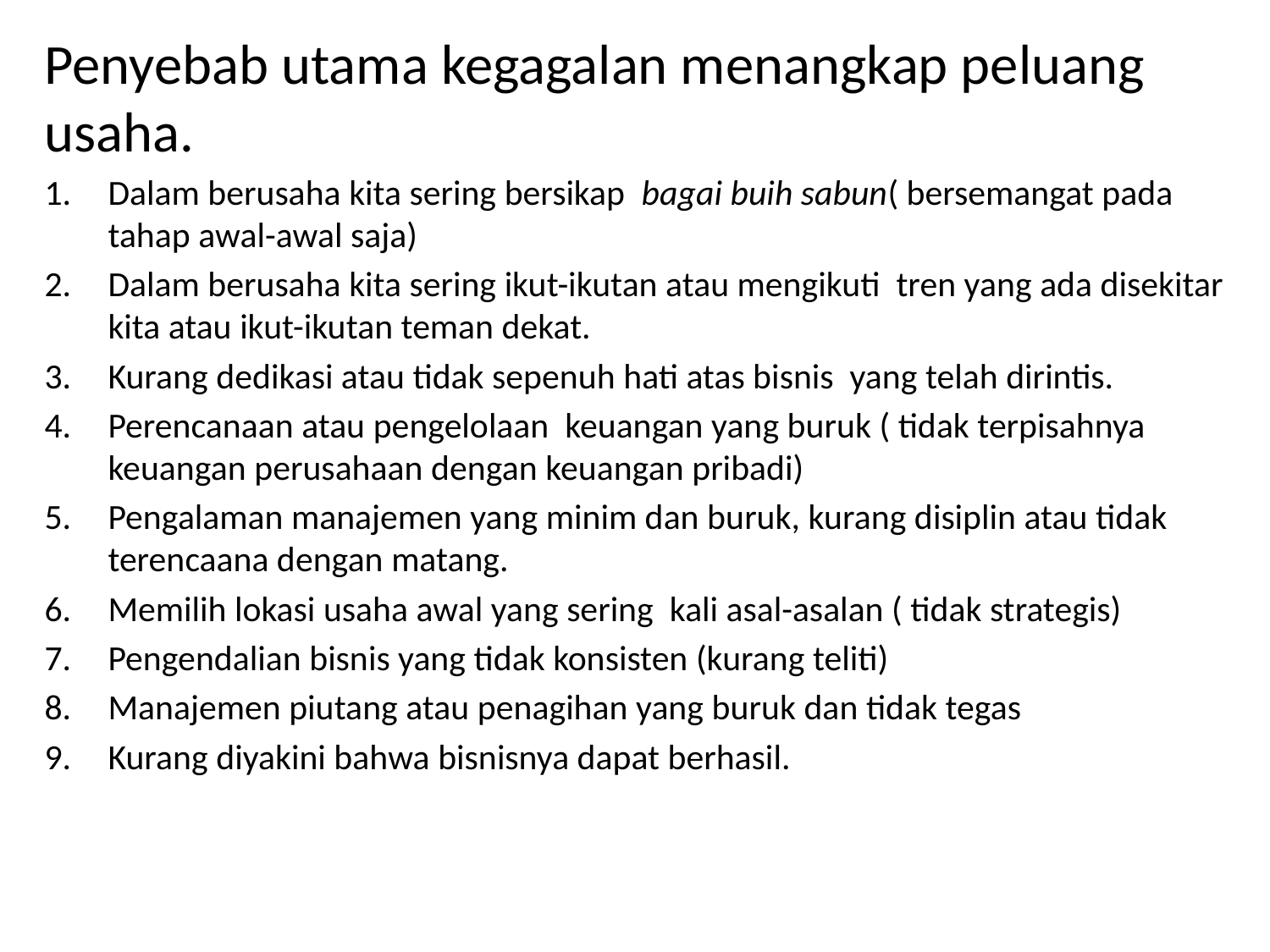

Penyebab utama kegagalan menangkap peluang usaha.
Dalam berusaha kita sering bersikap  bagai buih sabun( bersemangat pada tahap awal-awal saja)
Dalam berusaha kita sering ikut-ikutan atau mengikuti  tren yang ada disekitar kita atau ikut-ikutan teman dekat.
Kurang dedikasi atau tidak sepenuh hati atas bisnis  yang telah dirintis.
Perencanaan atau pengelolaan  keuangan yang buruk ( tidak terpisahnya keuangan perusahaan dengan keuangan pribadi)
Pengalaman manajemen yang minim dan buruk, kurang disiplin atau tidak terencaana dengan matang.
Memilih lokasi usaha awal yang sering  kali asal-asalan ( tidak strategis)
Pengendalian bisnis yang tidak konsisten (kurang teliti)
Manajemen piutang atau penagihan yang buruk dan tidak tegas
Kurang diyakini bahwa bisnisnya dapat berhasil.